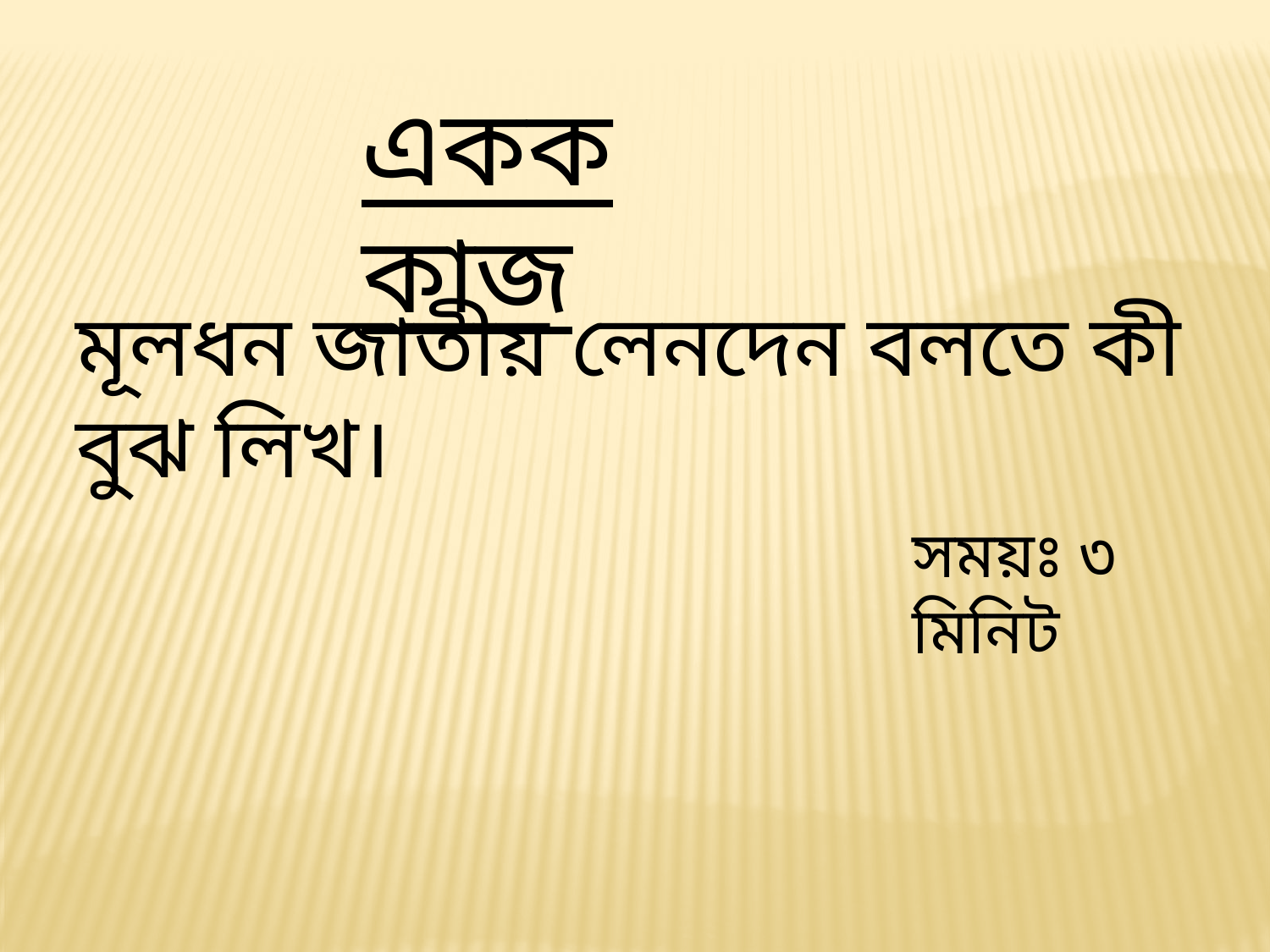

একক কাজ
মূলধন জাতীয় লেনদেন বলতে কী বুঝ লিখ।
সময়ঃ ৩ মিনিট